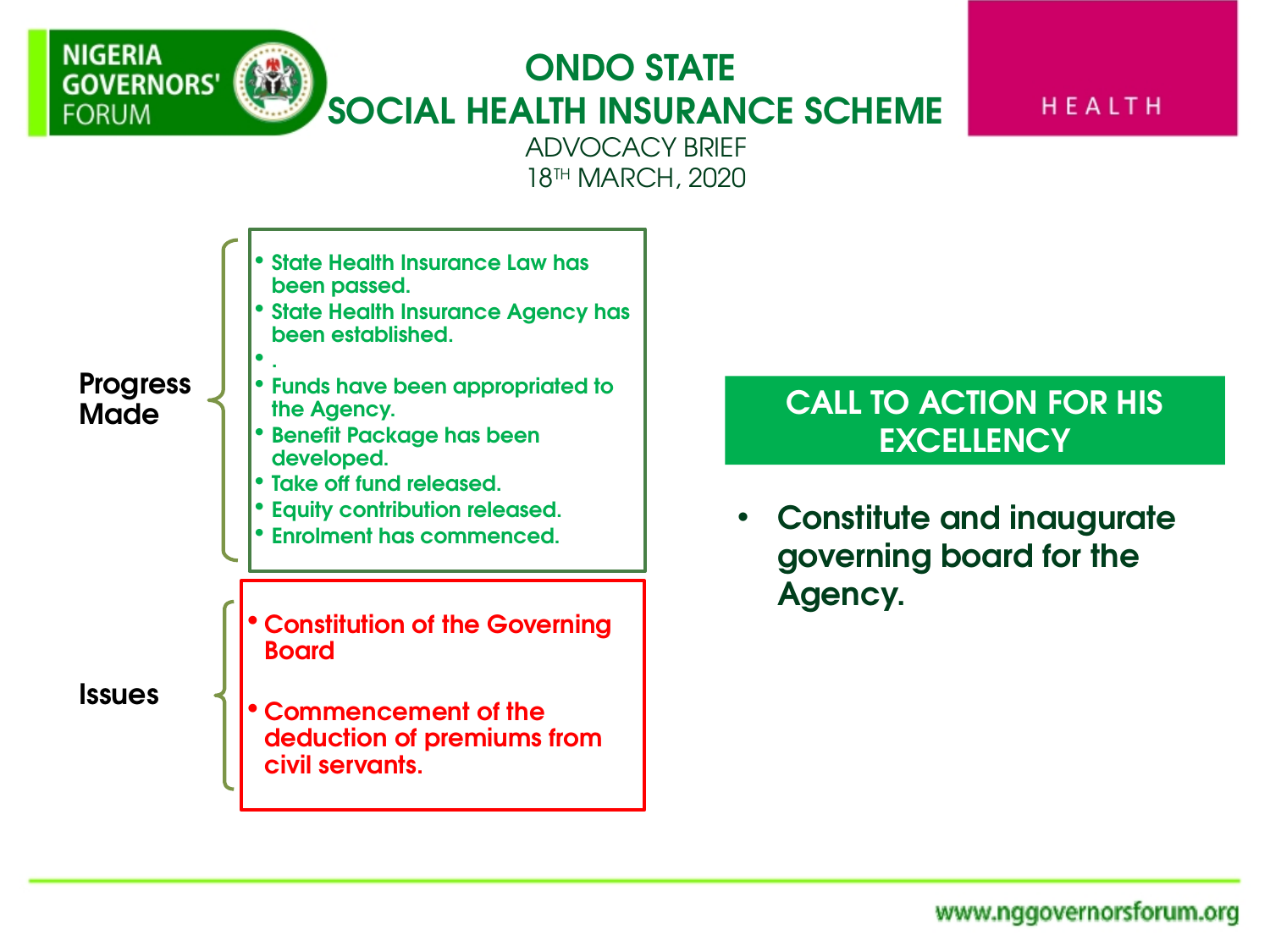

# ONDO STATE SOCIAL HEALTH INSURANCE SCHEME ADVOCACY BRIEF 18TH MARCH, 2020
Progress Made
State Health Insurance Law has been passed.
State Health Insurance Agency has been established.
.
Funds have been appropriated to the Agency.
Benefit Package has been developed.
Take off fund released.
Equity contribution released.
Enrolment has commenced.
Issues
Constitution of the Governing Board

Commencement of the deduction of premiums from civil servants.

Constitute and inaugurate governing board for the Agency.

CALL TO ACTION FOR HIS EXCELLENCY